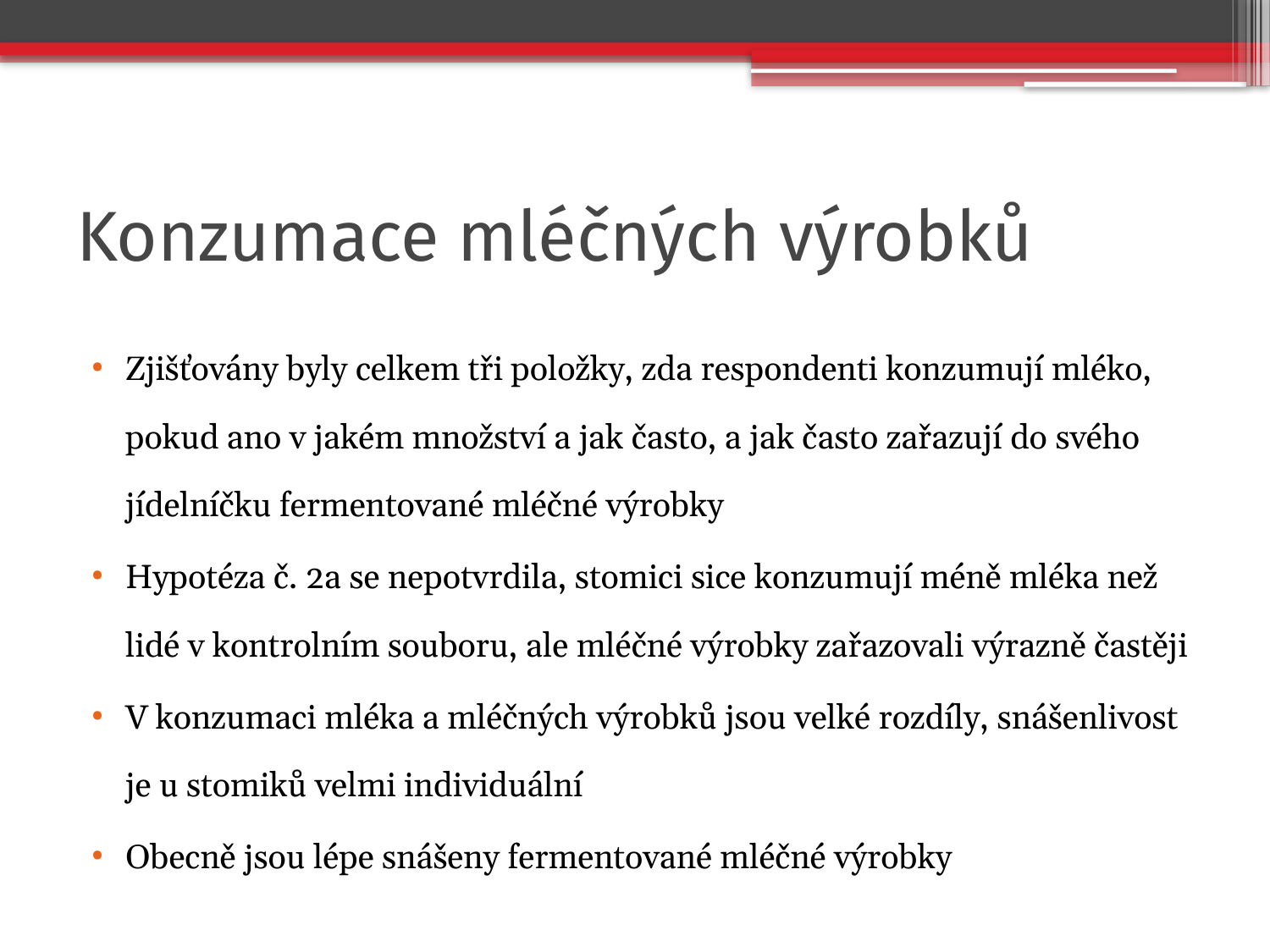

# Konzumace mléčných výrobků
Zjišťovány byly celkem tři položky, zda respondenti konzumují mléko, pokud ano v jakém množství a jak často, a jak často zařazují do svého jídelníčku fermentované mléčné výrobky
Hypotéza č. 2a se nepotvrdila, stomici sice konzumují méně mléka než lidé v kontrolním souboru, ale mléčné výrobky zařazovali výrazně častěji
V konzumaci mléka a mléčných výrobků jsou velké rozdíly, snášenlivost je u stomiků velmi individuální
Obecně jsou lépe snášeny fermentované mléčné výrobky